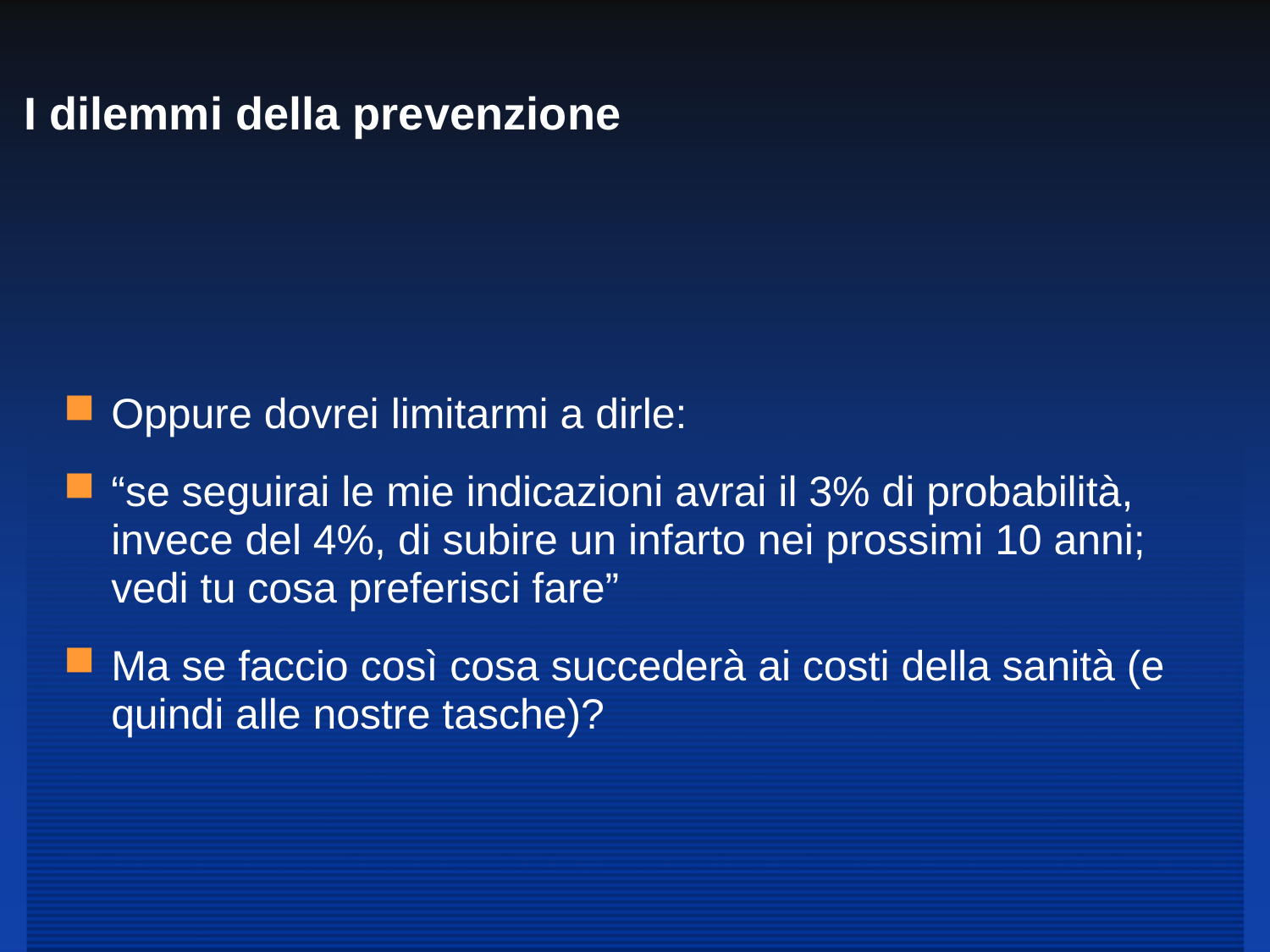

# I dilemmi della prevenzione
Oppure dovrei limitarmi a dirle:
“se seguirai le mie indicazioni avrai il 3% di probabilità, invece del 4%, di subire un infarto nei prossimi 10 anni; vedi tu cosa preferisci fare”
Ma se faccio così cosa succederà ai costi della sanità (e quindi alle nostre tasche)?